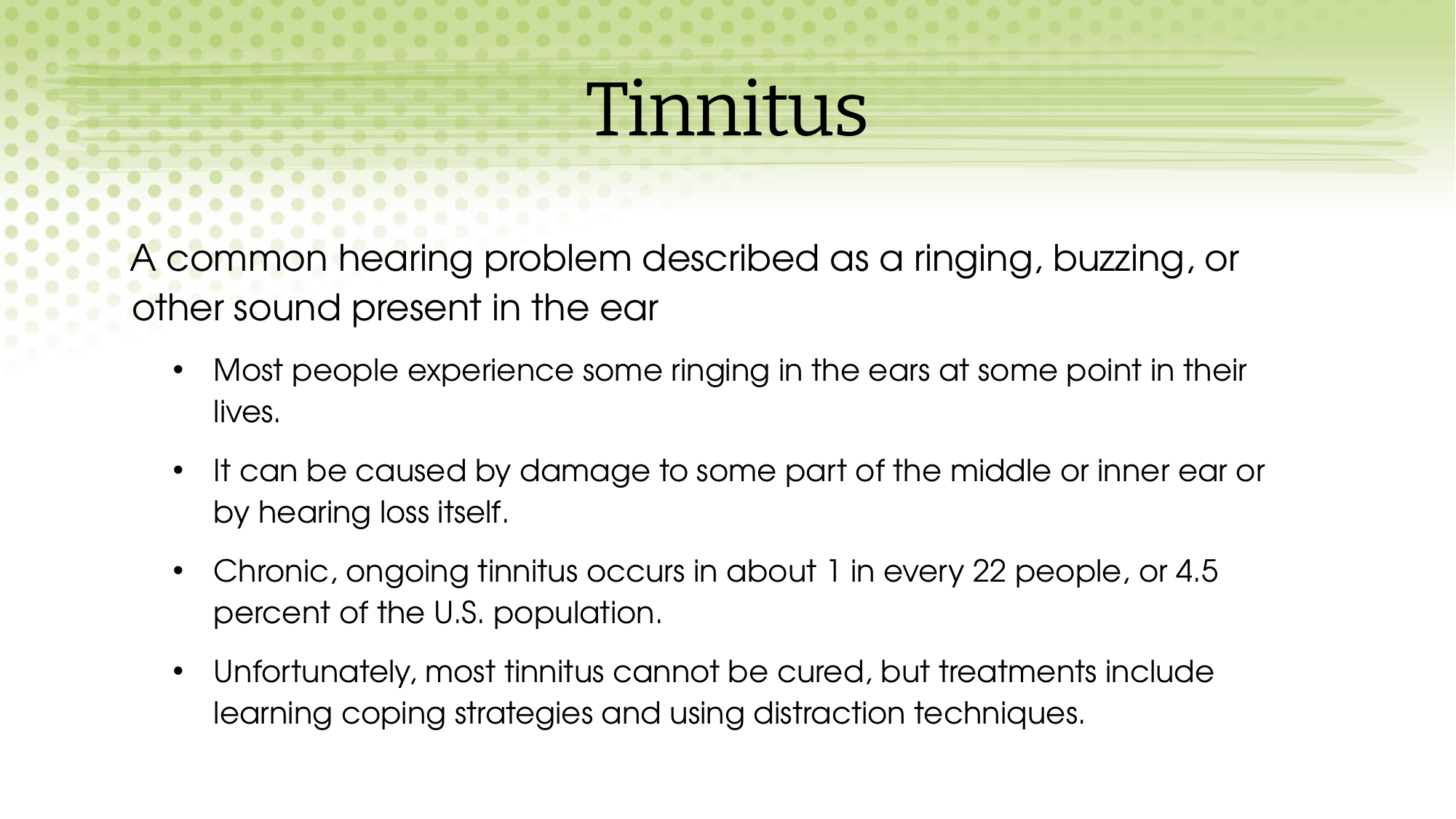

# Tinnitus
A common hearing problem described as a ringing, buzzing, or other sound present in the ear
Most people experience some ringing in the ears at some point in their lives.
It can be caused by damage to some part of the middle or inner ear or by hearing loss itself.
Chronic, ongoing tinnitus occurs in about 1 in every 22 people, or 4.5 percent of the U.S. population.
Unfortunately, most tinnitus cannot be cured, but treatments include learning coping strategies and using distraction techniques.